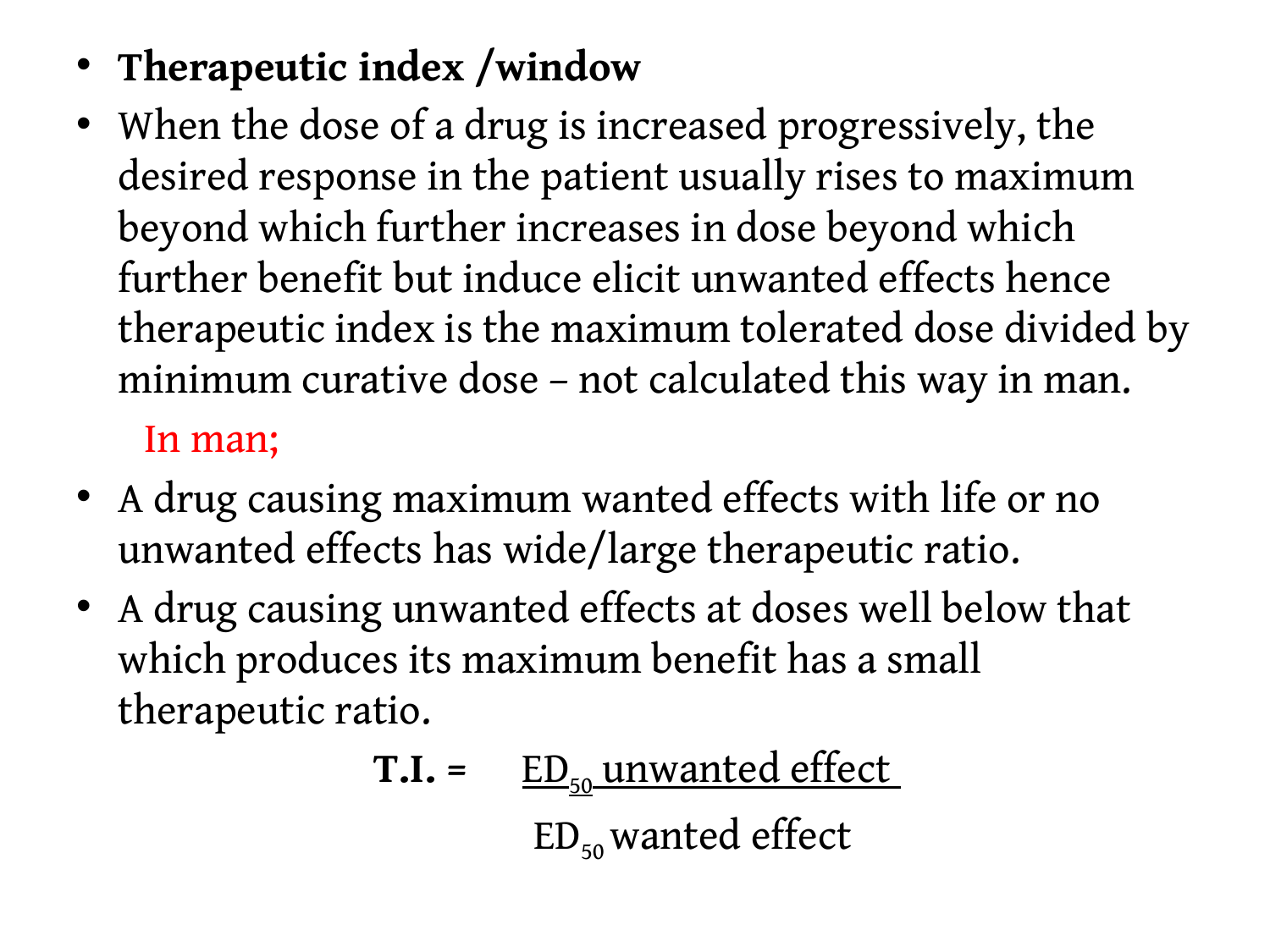

Therapeutic index /window
When the dose of a drug is increased progressively, the desired response in the patient usually rises to maximum beyond which further increases in dose beyond which further benefit but induce elicit unwanted effects hence therapeutic index is the maximum tolerated dose divided by minimum curative dose – not calculated this way in man.
       In man;
A drug causing maximum wanted effects with life or no unwanted effects has wide/large therapeutic ratio.
A drug causing unwanted effects at doses well below that which produces its maximum benefit has a small therapeutic ratio.
                           T.I. =     ED50 unwanted effect
                                               ED50 wanted effect